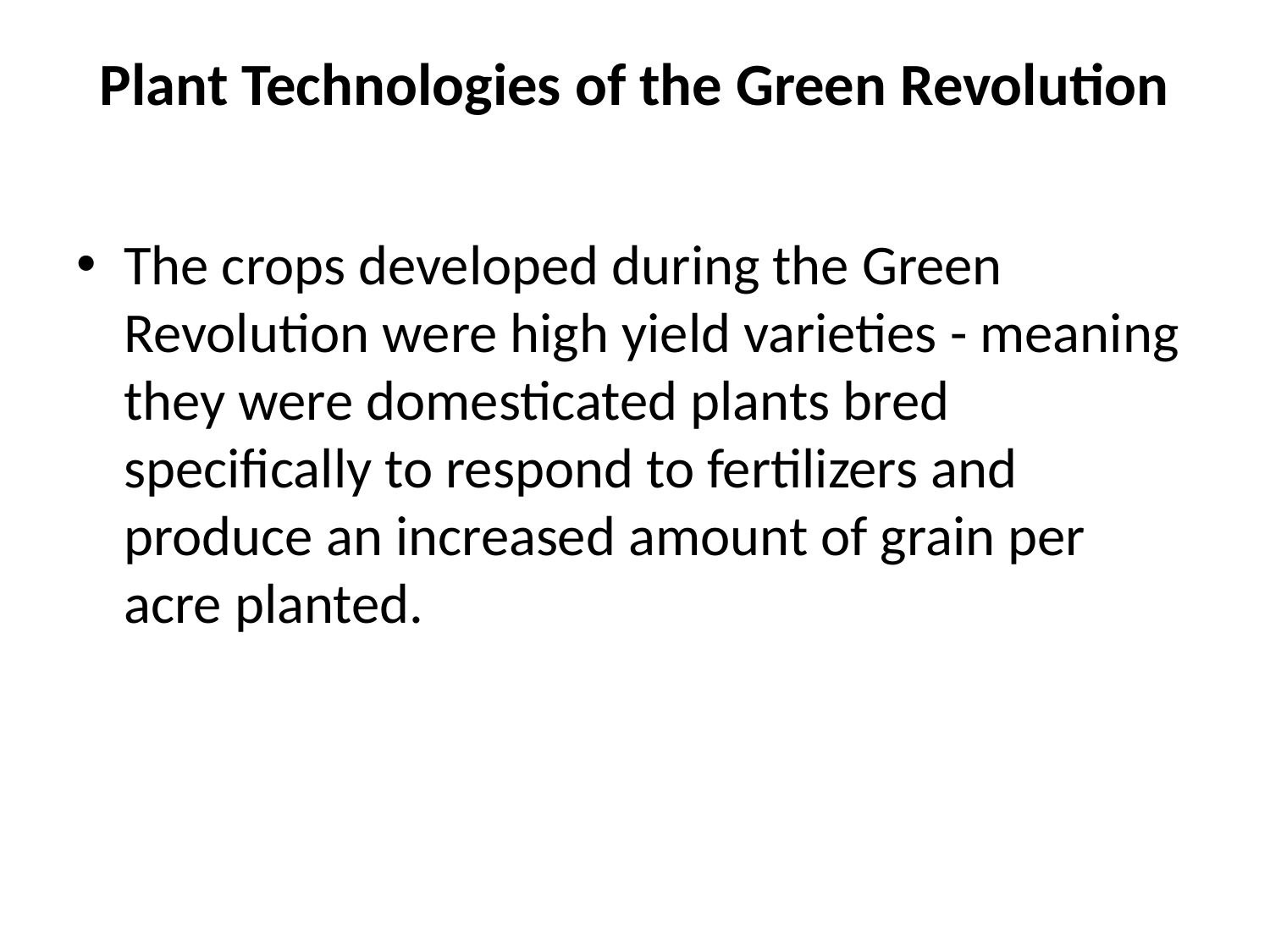

# Plant Technologies of the Green Revolution
The crops developed during the Green Revolution were high yield varieties - meaning they were domesticated plants bred specifically to respond to fertilizers and produce an increased amount of grain per acre planted.